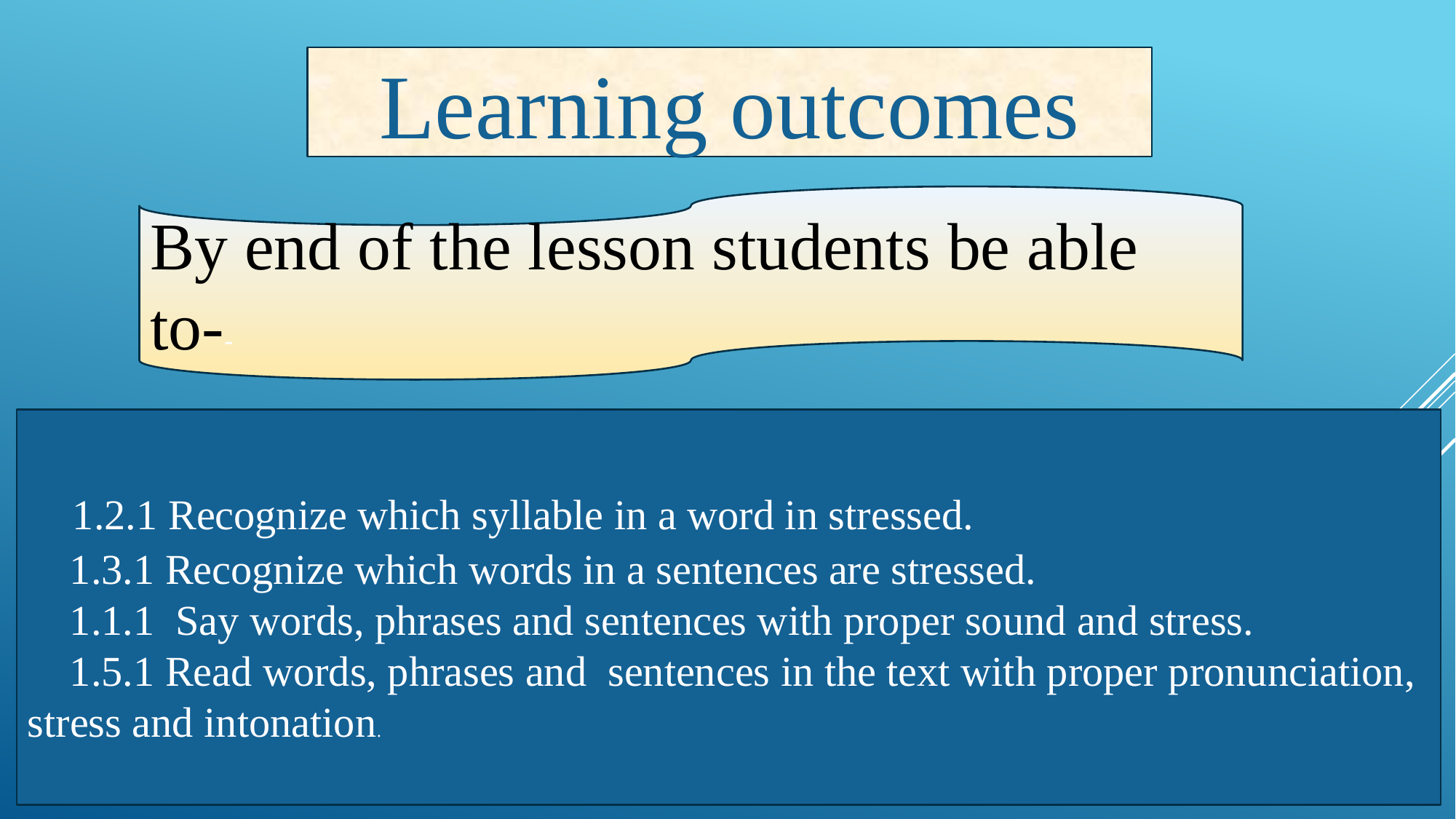

Learning outcomes
By end of the lesson students be able to--
   1.2.1 Recognize which syllable in a word in stressed.
    1.3.1 Recognize which words in a sentences are stressed.
    1.1.1  Say words, phrases and sentences with proper sound and stress.
    1.5.1 Read words, phrases and  sentences in the text with proper pronunciation, stress and intonation.